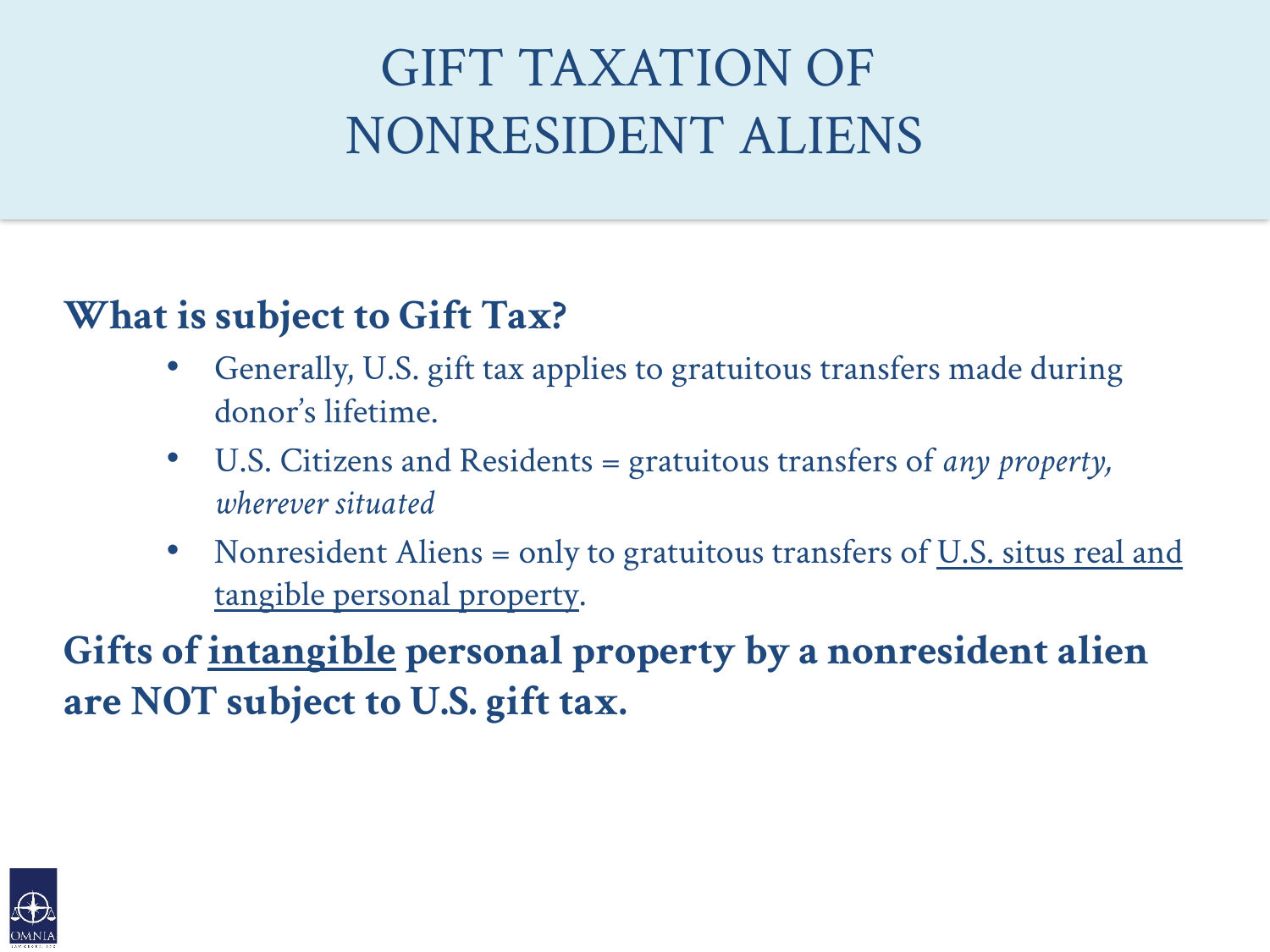

# GIFT TAXATION OF NONRESIDENT ALIENS
What is subject to Gift Tax?
Generally, U.S. gift tax applies to gratuitous transfers made during donor’s lifetime.
U.S. Citizens and Residents = gratuitous transfers of any property, wherever situated
Nonresident Aliens = only to gratuitous transfers of U.S. situs real and tangible personal property.
Gifts of intangible personal property by a nonresident alien are NOT subject to U.S. gift tax.